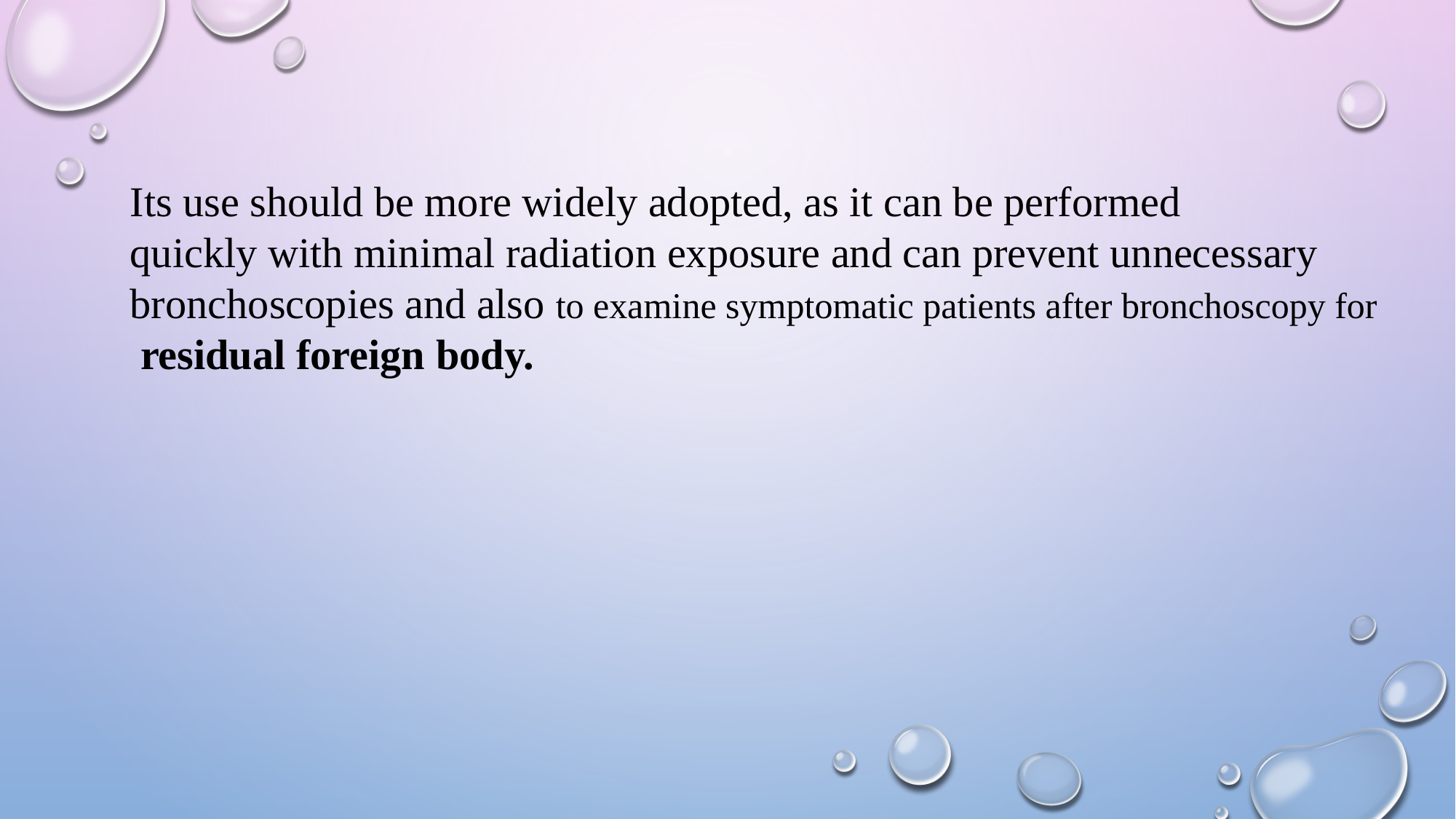

Its use should be more widely adopted, as it can be performed
quickly with minimal radiation exposure and can prevent unnecessary bronchoscopies and also to examine symptomatic patients after bronchoscopy for
 residual foreign body.